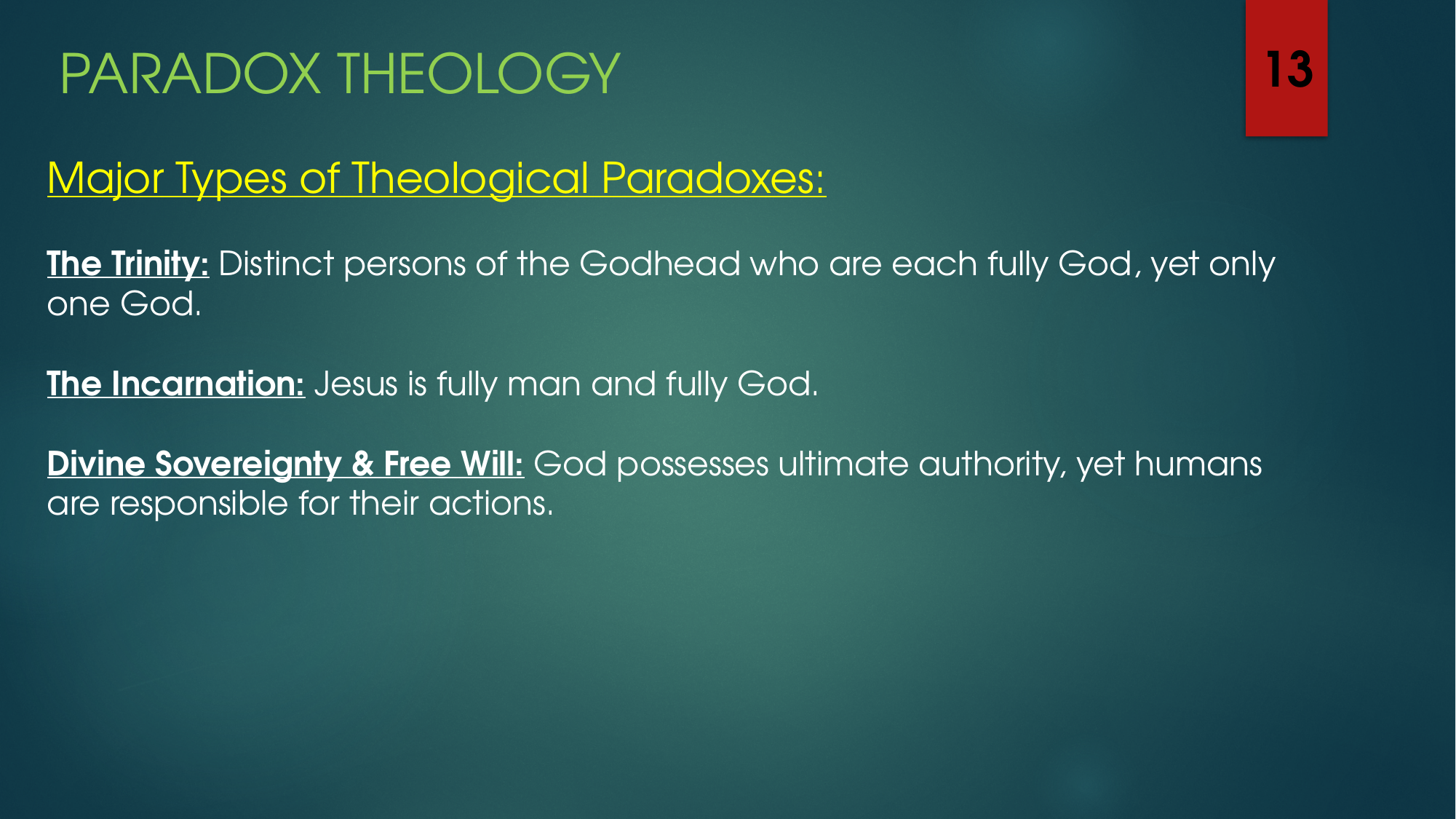

Paradox theology
13
Major Types of Theological Paradoxes:

The Trinity: Distinct persons of the Godhead who are each fully God, yet only one God.

The Incarnation: Jesus is fully man and fully God.

Divine Sovereignty & Free Will: God possesses ultimate authority, yet humans are responsible for their actions.